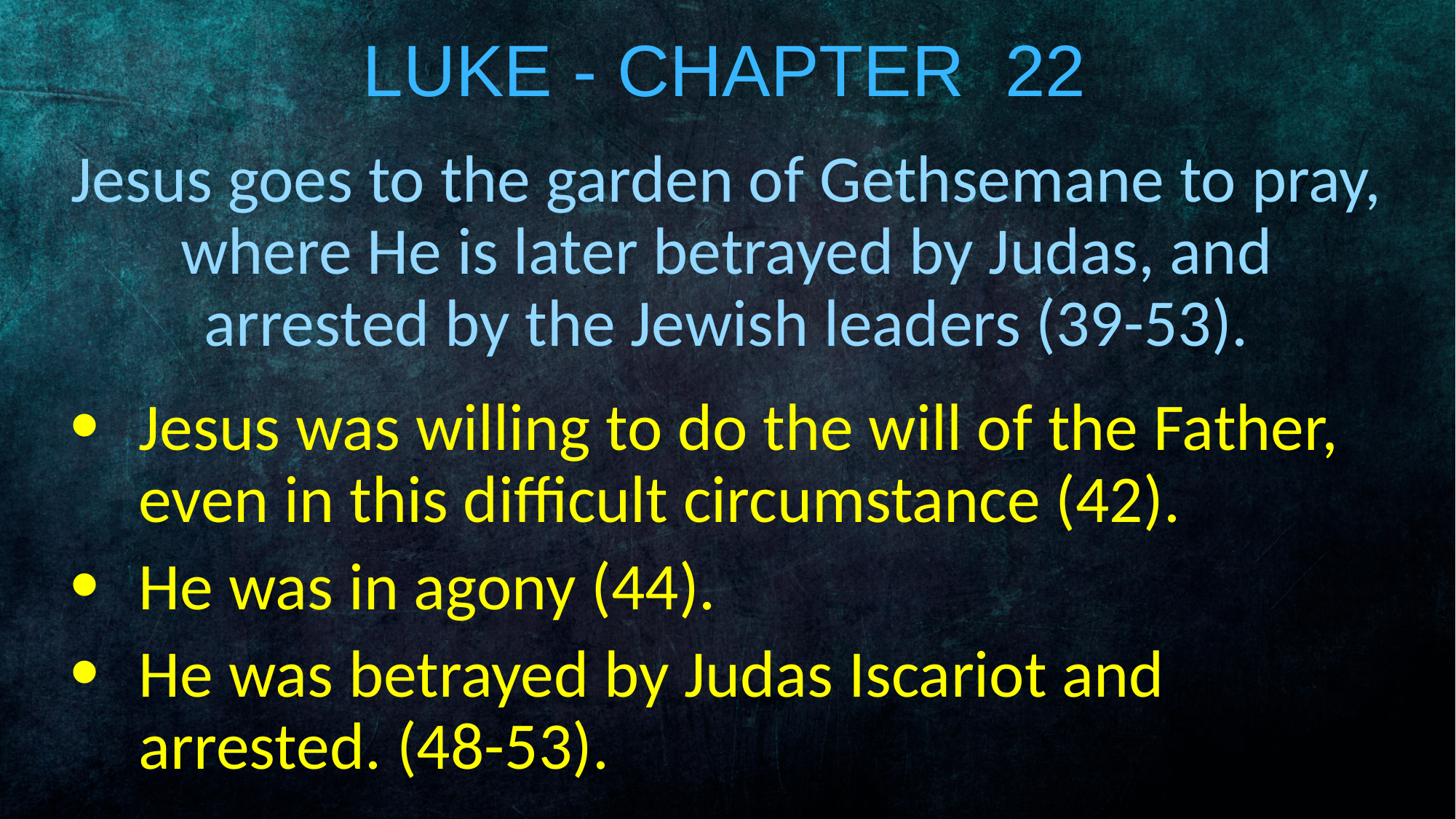

# Luke - Chapter  22
Jesus goes to the garden of Gethsemane to pray, where He is later betrayed by Judas, and arrested by the Jewish leaders (39-53).

Jesus was willing to do the will of the Father, even in this difficult circumstance (42).
He was in agony (44).
He was betrayed by Judas Iscariot and arrested. (48-53).